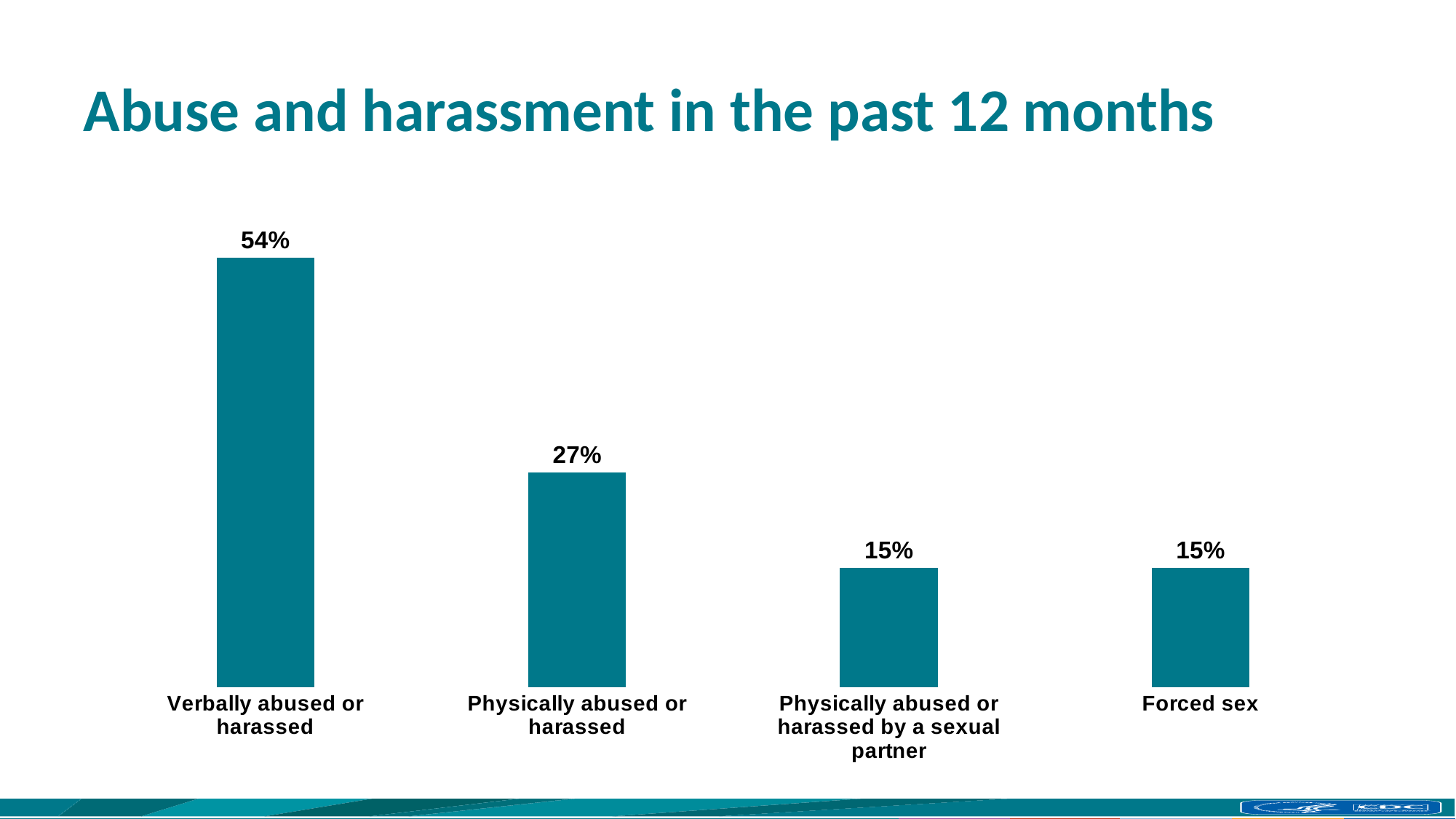

# Abuse and harassment in the past 12 months

### Chart

| Category | Series 1 |
|---|---|
| Verbally abused or harassed | 0.54 |
| Physically abused or harassed | 0.27 |
| Physically abused or harassed by a sexual partner | 0.15 |
| Forced sex | 0.15 |